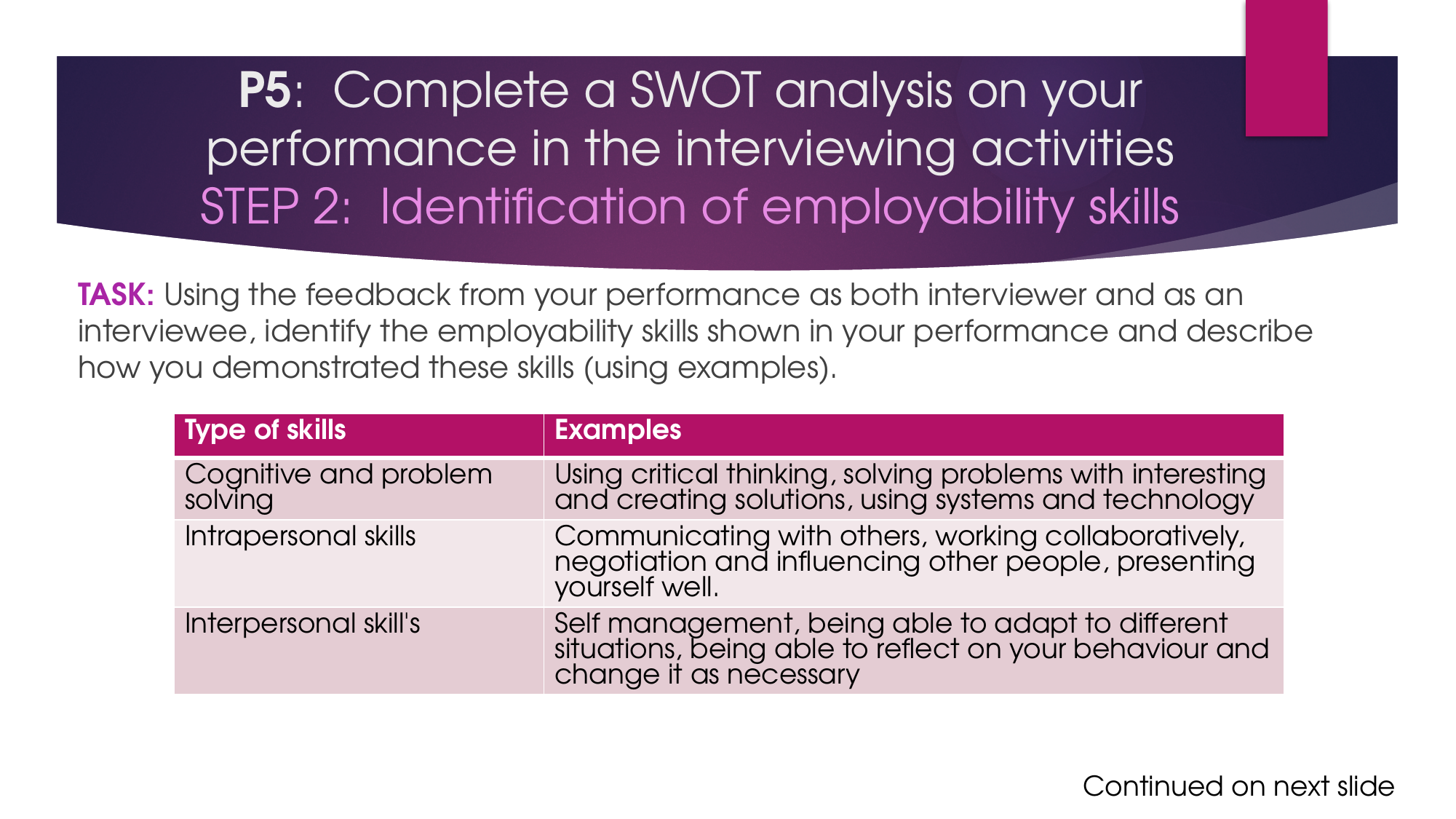

# P5:  Complete a SWOT analysis on your performance in the interviewing activities STEP 2:  Identification of employability skills
TASK: Using the feedback from your performance as both interviewer and as an interviewee, identify the employability skills shown in your performance and describe how you demonstrated these skills (using examples).

| Type of skills | Examples |
| --- | --- |
| Cognitive and problem solving | Using critical thinking, solving problems with interesting and creating solutions, using systems and technology |
| Intrapersonal skills | Communicating with others, working collaboratively, negotiation and influencing other people, presenting yourself well. |
| Interpersonal skill's | Self management, being able to adapt to different situations, being able to reflect on your behaviour and change it as necessary |
Continued on next slide